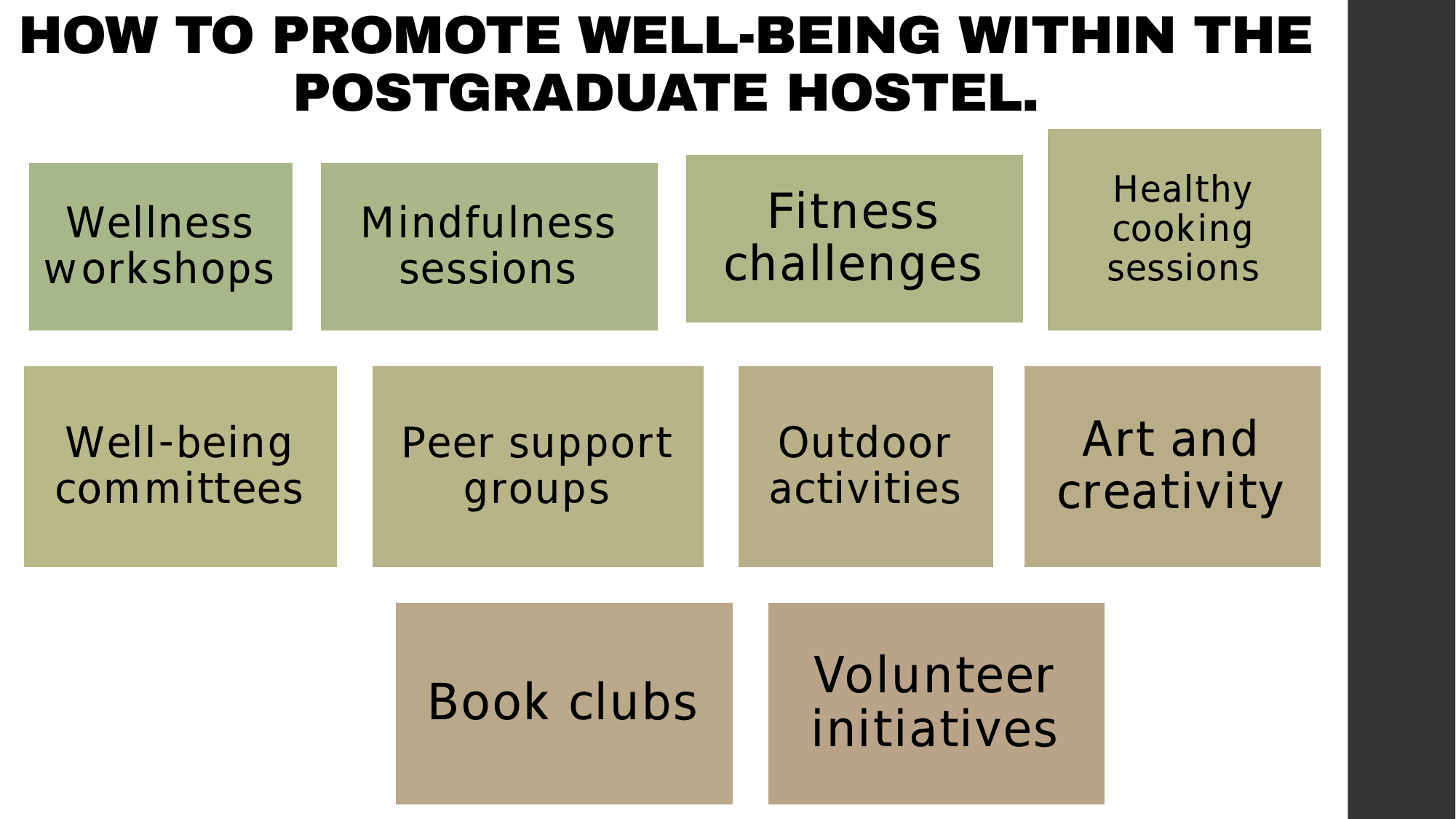

# HOW TO PROMOTE WELL-BEING WITHIN THE POSTGRADUATE HOSTEL.

Healthy cooking sessions

Fitness challenges

Wellness workshops

Mindfulness sessions

Well-being committees

Peer support groups

Outdoor activities

Art and creativity

Book clubs

Volunteer initiatives